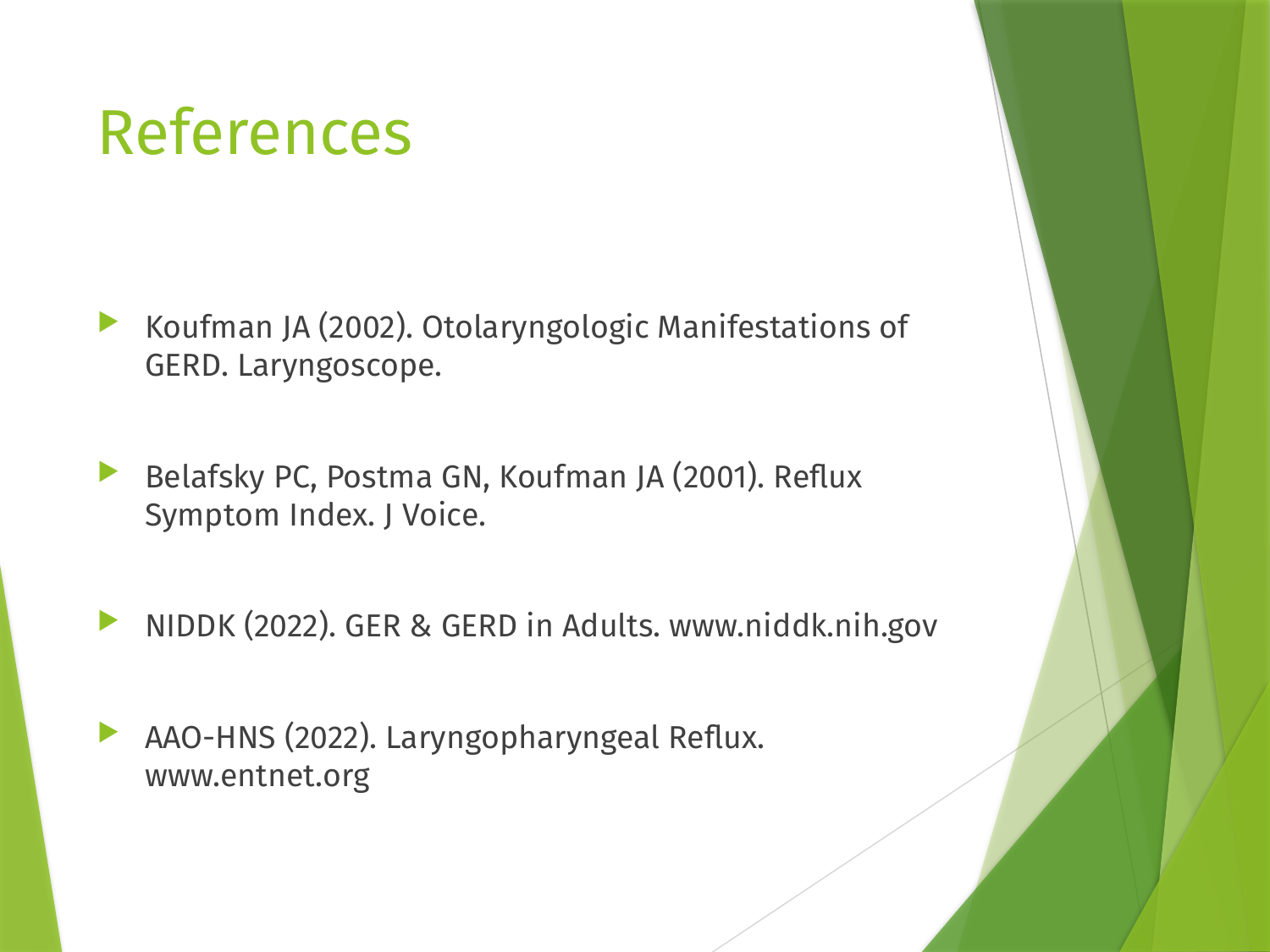

# References
Koufman JA (2002). Otolaryngologic Manifestations of GERD. Laryngoscope.

Belafsky PC, Postma GN, Koufman JA (2001). Reflux Symptom Index. J Voice.

NIDDK (2022). GER & GERD in Adults. www.niddk.nih.gov

AAO-HNS (2022). Laryngopharyngeal Reflux. www.entnet.org